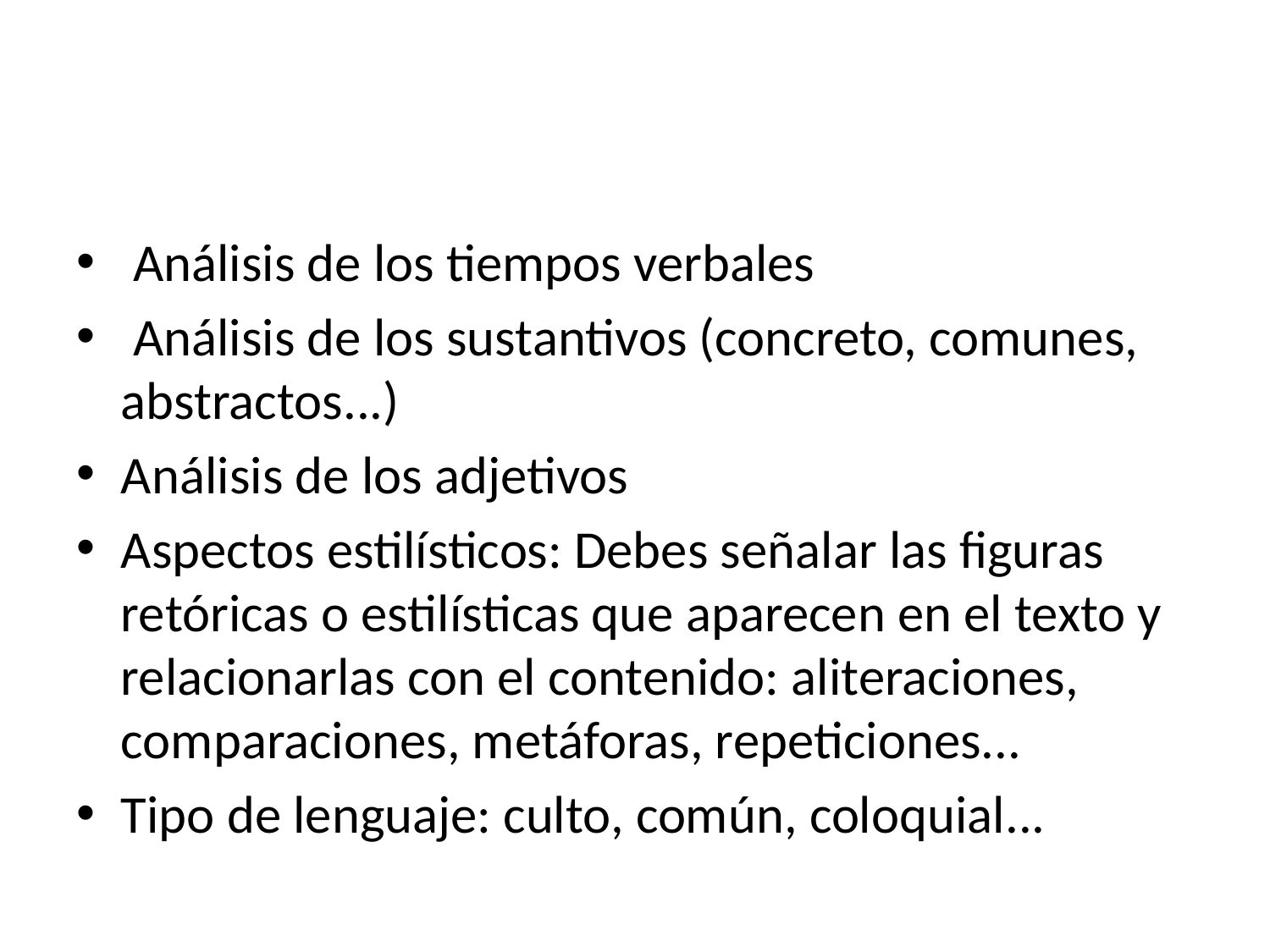

#
 Análisis de los tiempos verbales
 Análisis de los sustantivos (concreto, comunes, abstractos...)
Análisis de los adjetivos
Aspectos estilísticos: Debes señalar las figuras retóricas o estilísticas que aparecen en el texto y relacionarlas con el contenido: aliteraciones, comparaciones, metáforas, repeticiones...
Tipo de lenguaje: culto, común, coloquial...